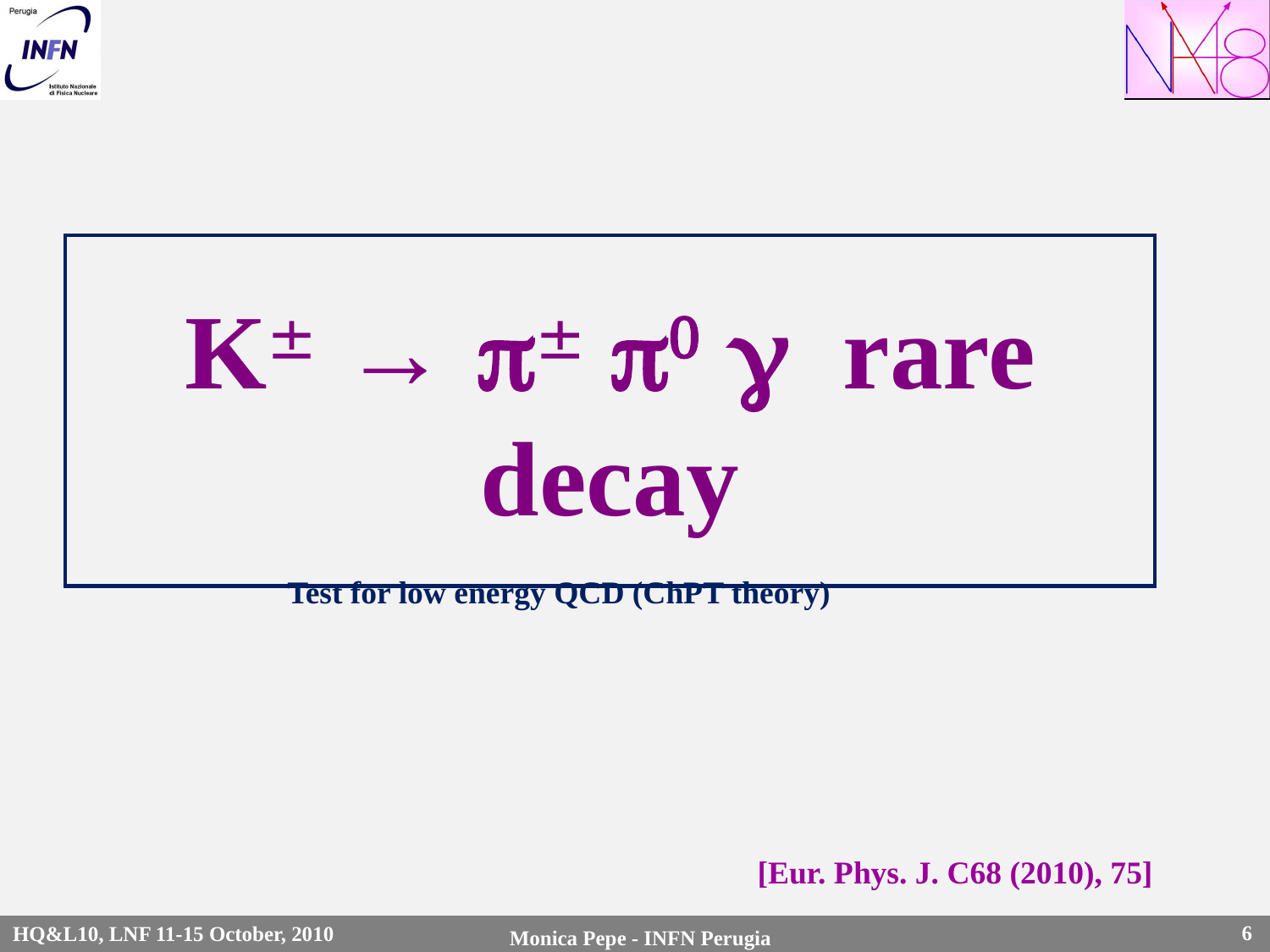

K± → π± π0 γ rare decay

Test for low energy QCD (ChPT theory)

[Eur. Phys. J. C68 (2010), 75]
HQ&L10, LNF 11-15 October, 2010
Monica Pepe - INFN Perugia
6